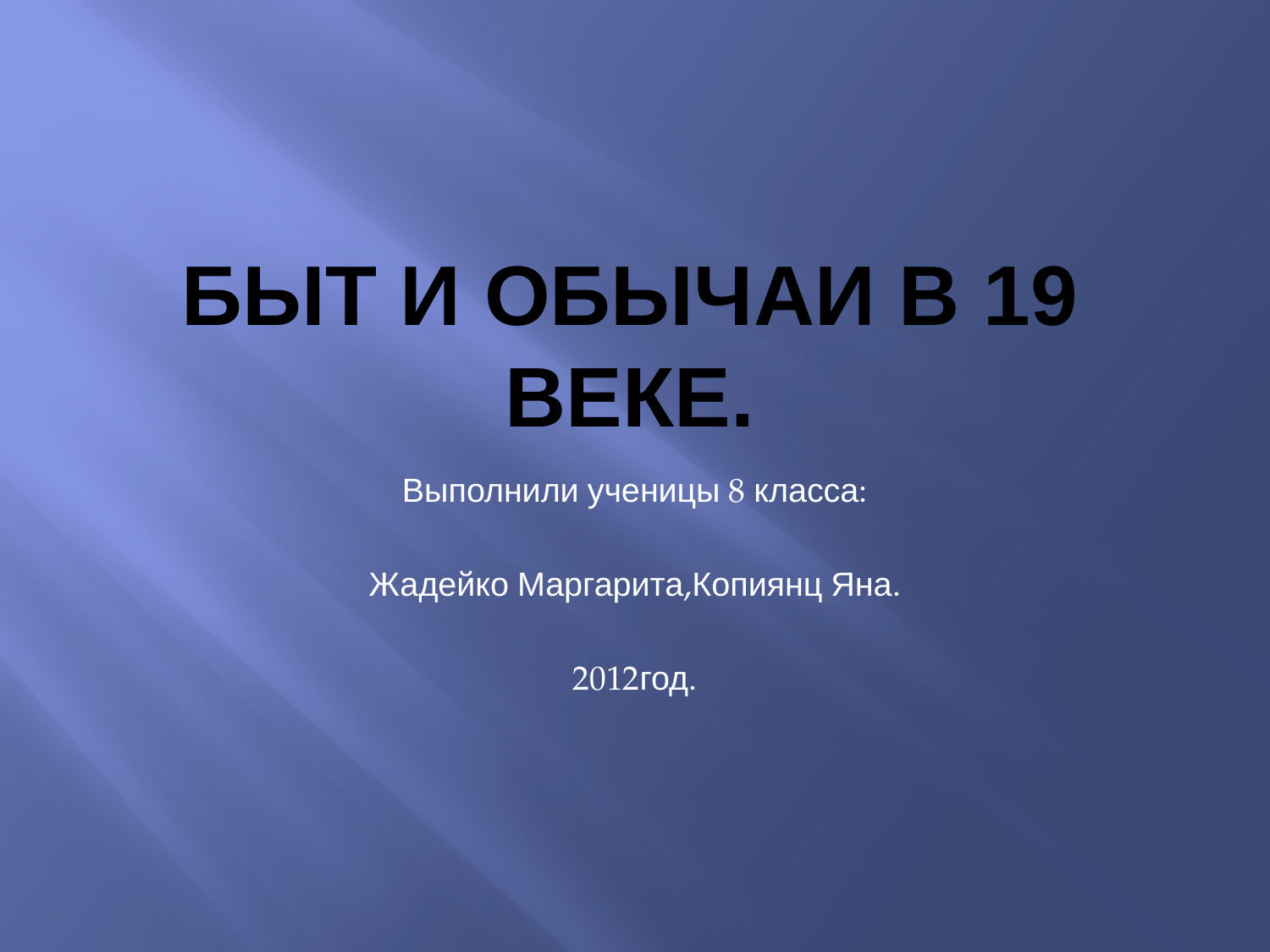

# Быт и обычаи в 19 веке.
Выполнили ученицы 8 класса:

Жадейко Маргарита,Копиянц Яна.

2012год.